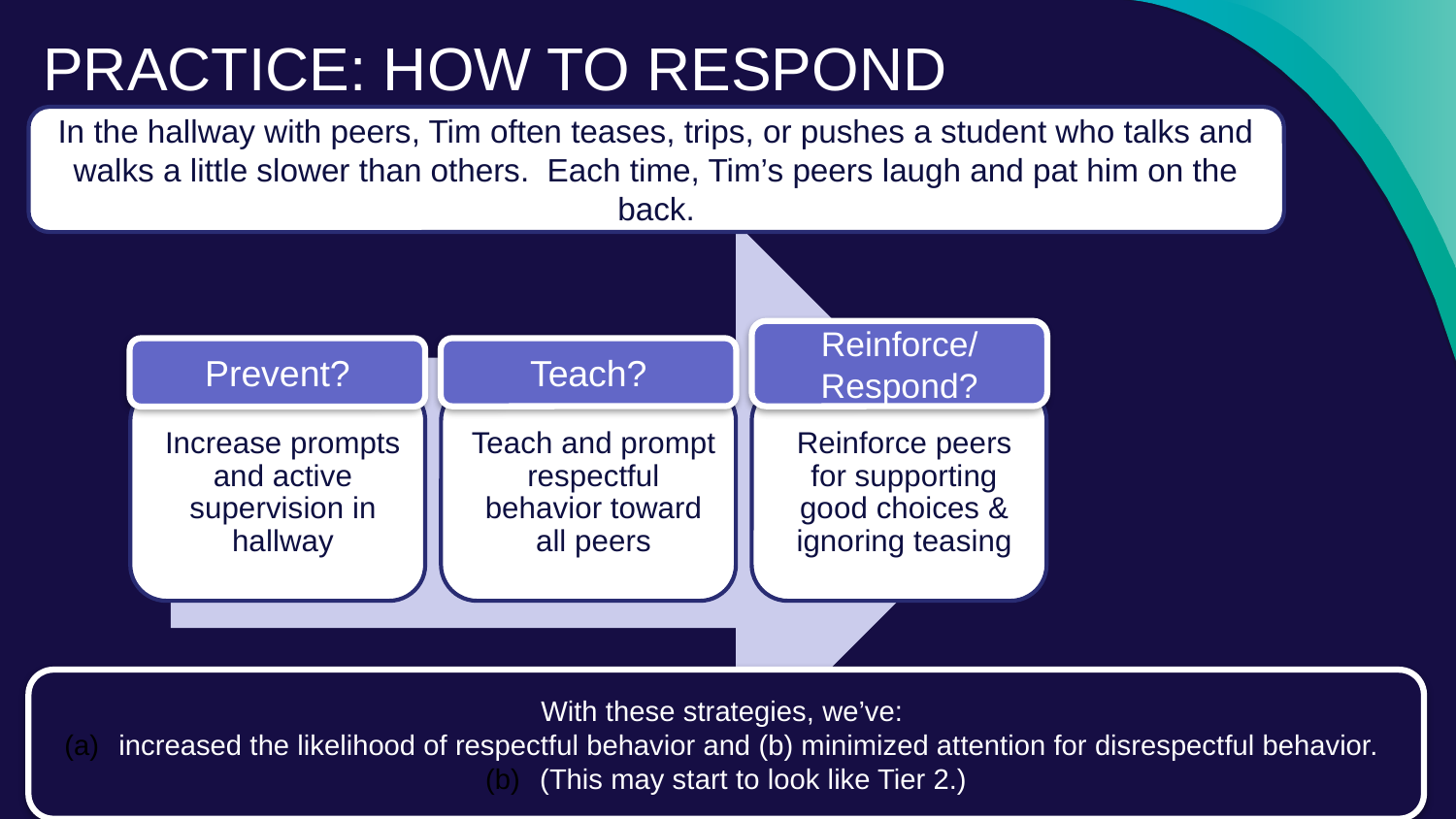

PRACTICE: HOW TO RESPOND
In the hallway with peers, Tim often teases, trips, or pushes a student who talks and walks a little slower than others.  Each time, Tim’s peers laugh and pat him on the back.
Increase prompts and active supervision in hallway
Teach and prompt respectful behavior toward all peers
Reinforce peers for supporting good choices & ignoring teasing
Reinforce/
Respond?
Prevent?
Teach?
With these strategies, we’ve:
increased the likelihood of respectful behavior and (b) minimized attention for disrespectful behavior.
(This may start to look like Tier 2.)